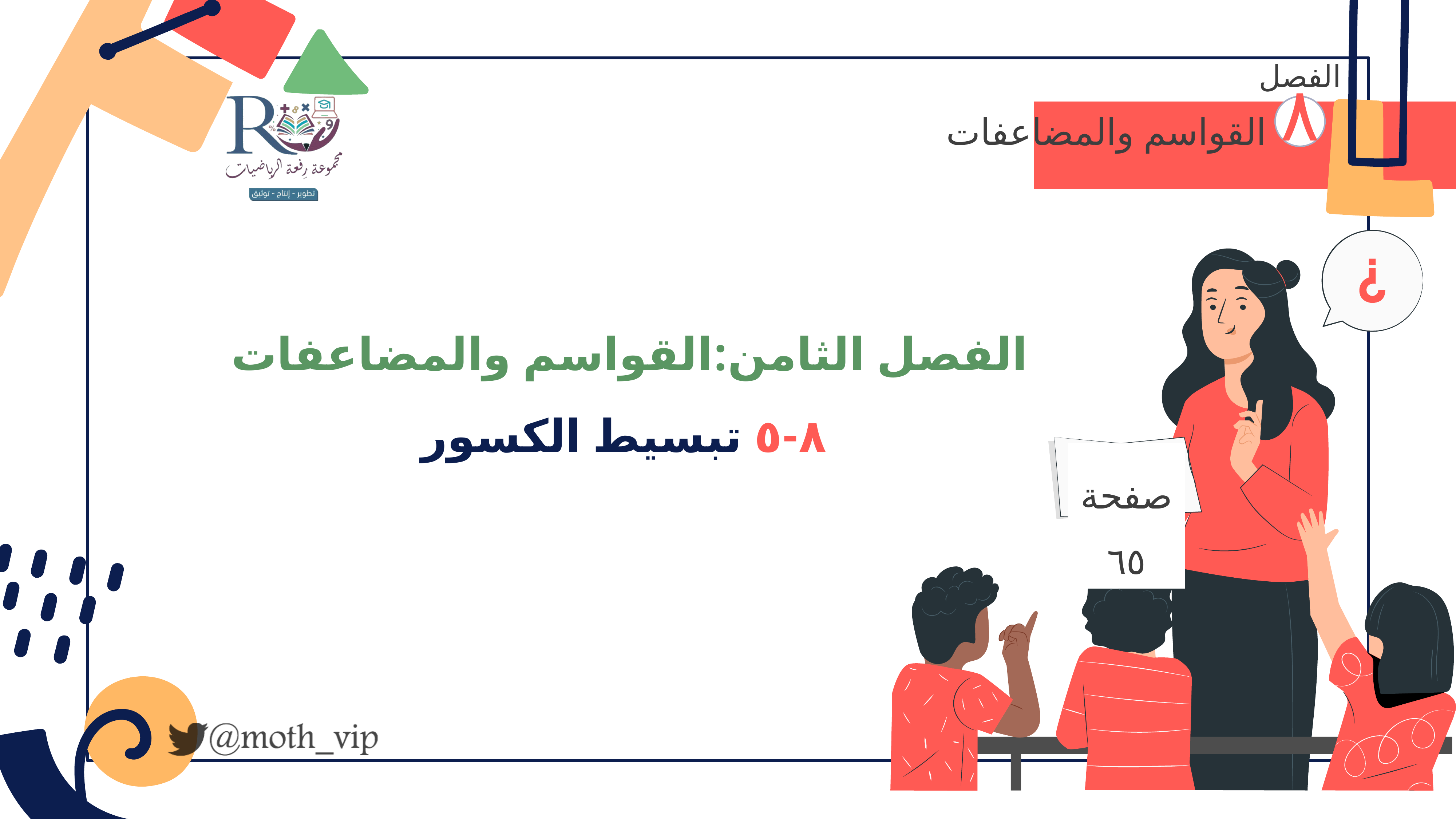

الفصل
٨
القواسم والمضاعفات

# الفصل الثامن:القواسم والمضاعفات
٨-٥ تبسيط الكسور
صفحة ٦٥